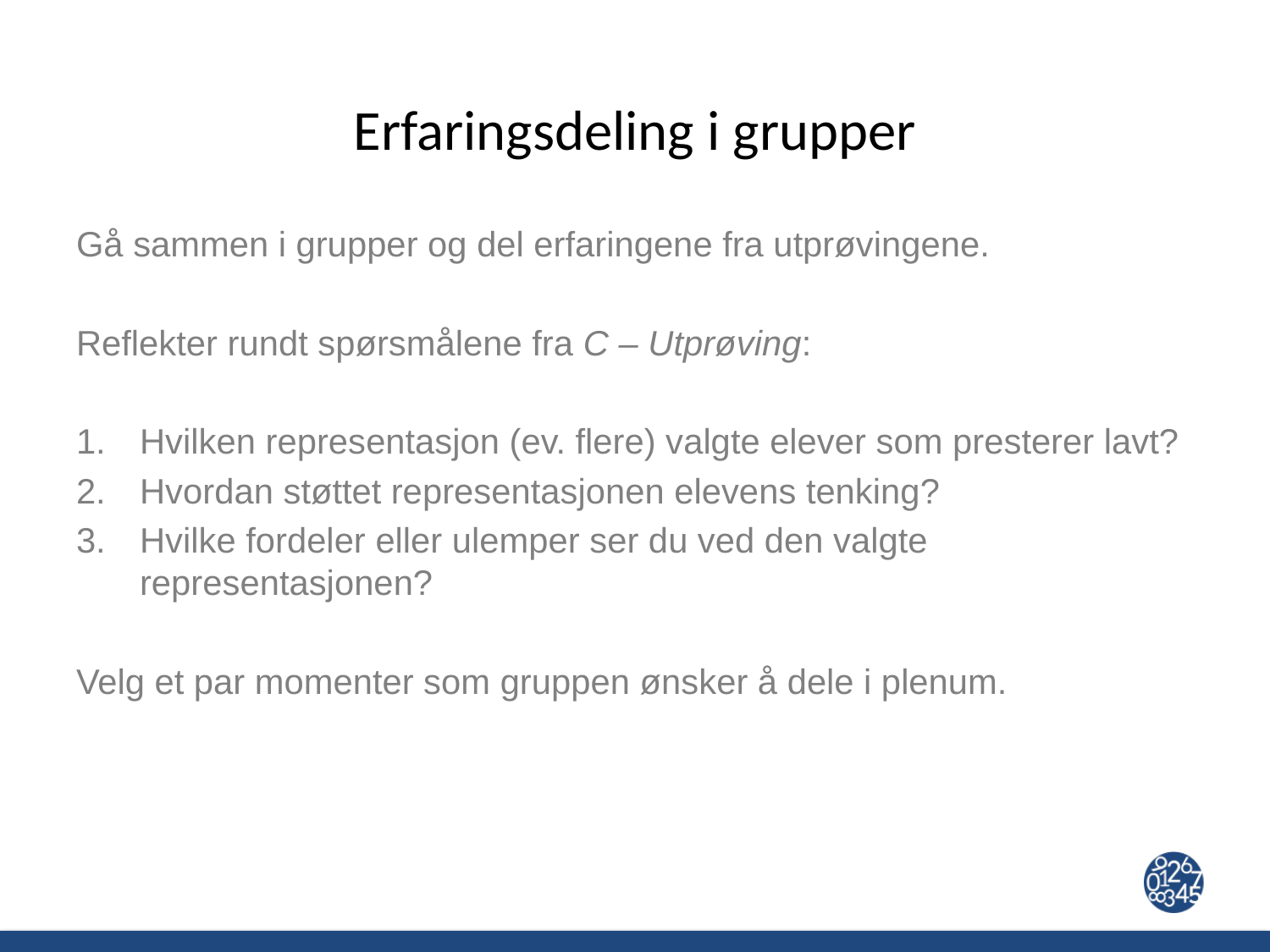

# Erfaringsdeling i grupper
Gå sammen i grupper og del erfaringene fra utprøvingene.

Reflekter rundt spørsmålene fra C – Utprøving:

Hvilken representasjon (ev. flere) valgte elever som presterer lavt?
Hvordan støttet representasjonen elevens tenking?
Hvilke fordeler eller ulemper ser du ved den valgte representasjonen?

Velg et par momenter som gruppen ønsker å dele i plenum.